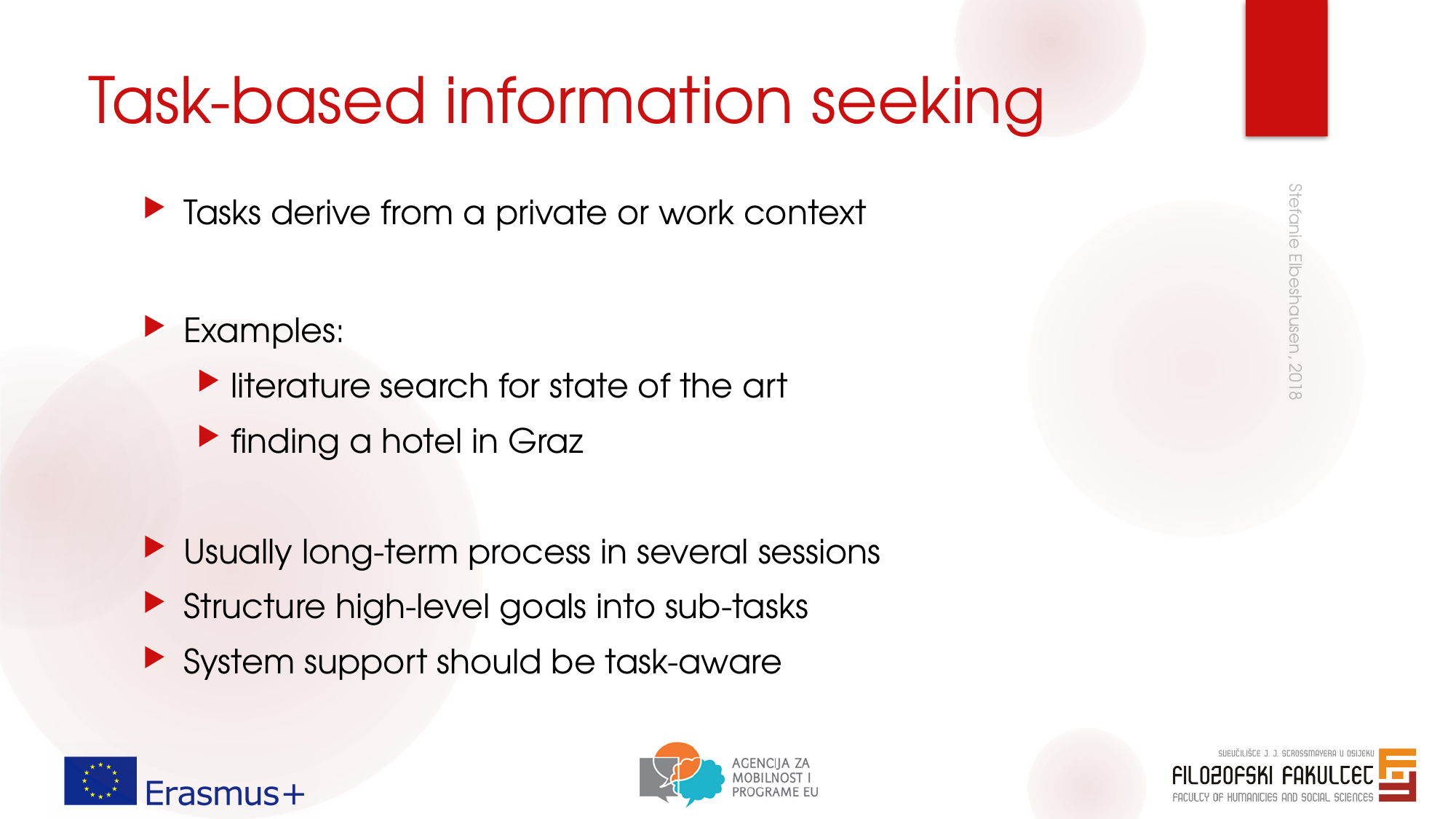

# Task-based information seeking
Tasks derive from a private or work context

Examples:
literature search for state of the art
finding a hotel in Graz

Usually long-term process in several sessions
Structure high-level goals into sub-tasks
System support should be task-aware
Stefanie Elbeshausen, 2018